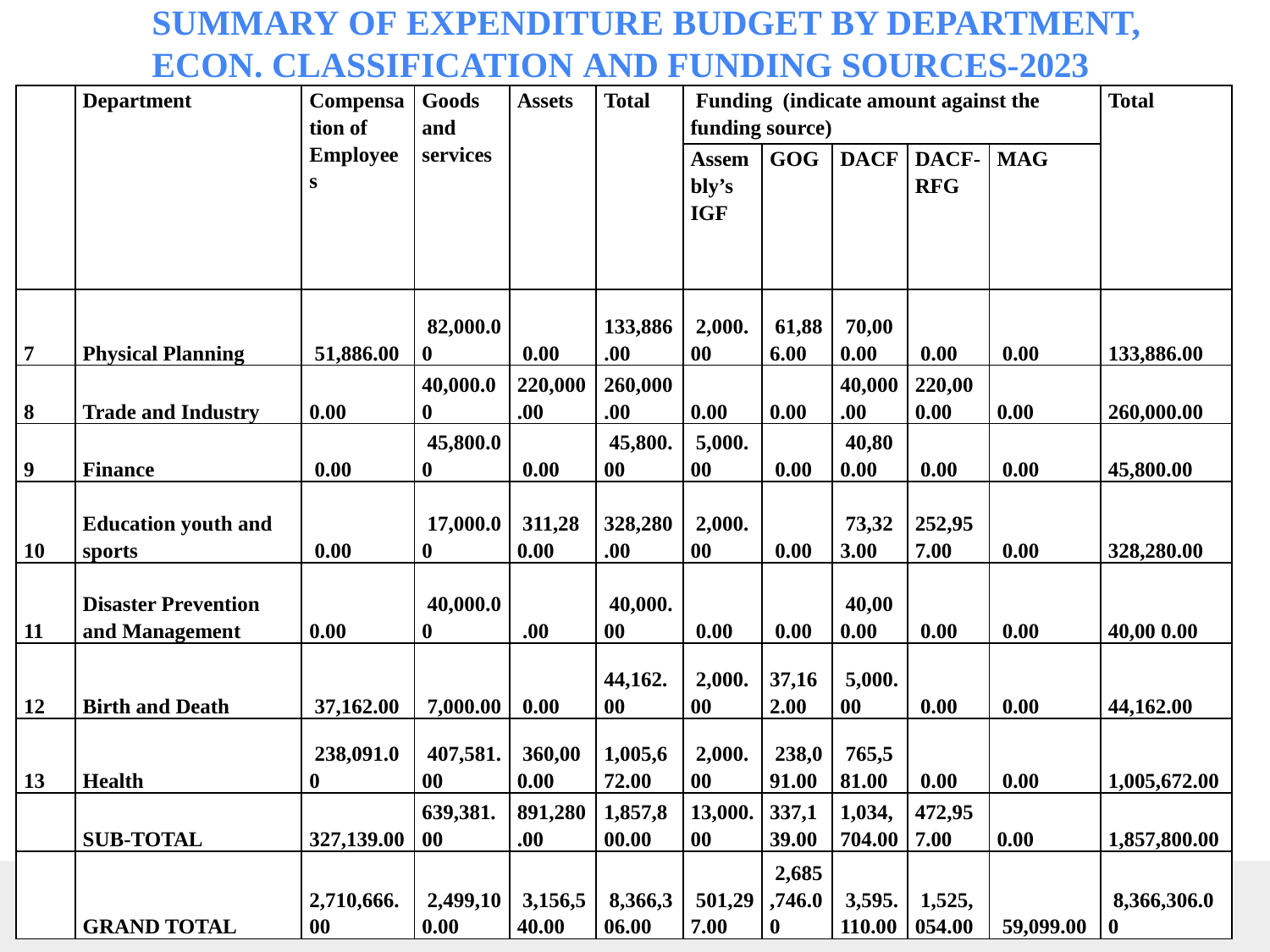

# SUMMARY OF EXPENDITURE BUDGET BY DEPARTMENT, ECON. CLASSIFICATION AND FUNDING SOURCES-2023
|  | Department | Compensation of Employees | Goods and services | Assets | Total | Funding (indicate amount against the funding source) |  |  |  |  | Total |
| --- | --- | --- | --- | --- | --- | --- | --- | --- | --- | --- | --- |
|  |  |  |  |  |  | Assembly’s IGF | GOG | DACF | DACF-RFG | MAG |  |
| 7 | Physical Planning | 51,886.00 | 82,000.00 | 0.00 | 133,886.00 | 2,000.00 | 61,886.00 | 70,000.00 | 0.00 | 0.00 | 133,886.00 |
| 8 | Trade and Industry | 0.00 | 40,000.00 | 220,000.00 | 260,000.00 | 0.00 | 0.00 | 40,000.00 | 220,000.00 | 0.00 | 260,000.00 |
| 9 | Finance | 0.00 | 45,800.00 | 0.00 | 45,800.00 | 5,000.00 | 0.00 | 40,800.00 | 0.00 | 0.00 | 45,800.00 |
| 10 | Education youth and sports | 0.00 | 17,000.00 | 311,280.00 | 328,280.00 | 2,000.00 | 0.00 | 73,323.00 | 252,957.00 | 0.00 | 328,280.00 |
| 11 | Disaster Prevention and Management | 0.00 | 40,000.00 | .00 | 40,000.00 | 0.00 | 0.00 | 40,000.00 | 0.00 | 0.00 | 40,00 0.00 |
| 12 | Birth and Death | 37,162.00 | 7,000.00 | 0.00 | 44,162.00 | 2,000.00 | 37,162.00 | 5,000.00 | 0.00 | 0.00 | 44,162.00 |
| 13 | Health | 238,091.00 | 407,581.00 | 360,000.00 | 1,005,672.00 | 2,000.00 | 238,091.00 | 765,581.00 | 0.00 | 0.00 | 1,005,672.00 |
|  | SUB-TOTAL | 327,139.00 | 639,381.00 | 891,280.00 | 1,857,800.00 | 13,000.00 | 337,139.00 | 1,034,704.00 | 472,957.00 | 0.00 | 1,857,800.00 |
|  | GRAND TOTAL | 2,710,666.00 | 2,499,100.00 | 3,156,540.00 | 8,366,306.00 | 501,297.00 | 2,685,746.00 | 3,595.110.00 | 1,525,054.00 | 59,099.00 | 8,366,306.00 |

57